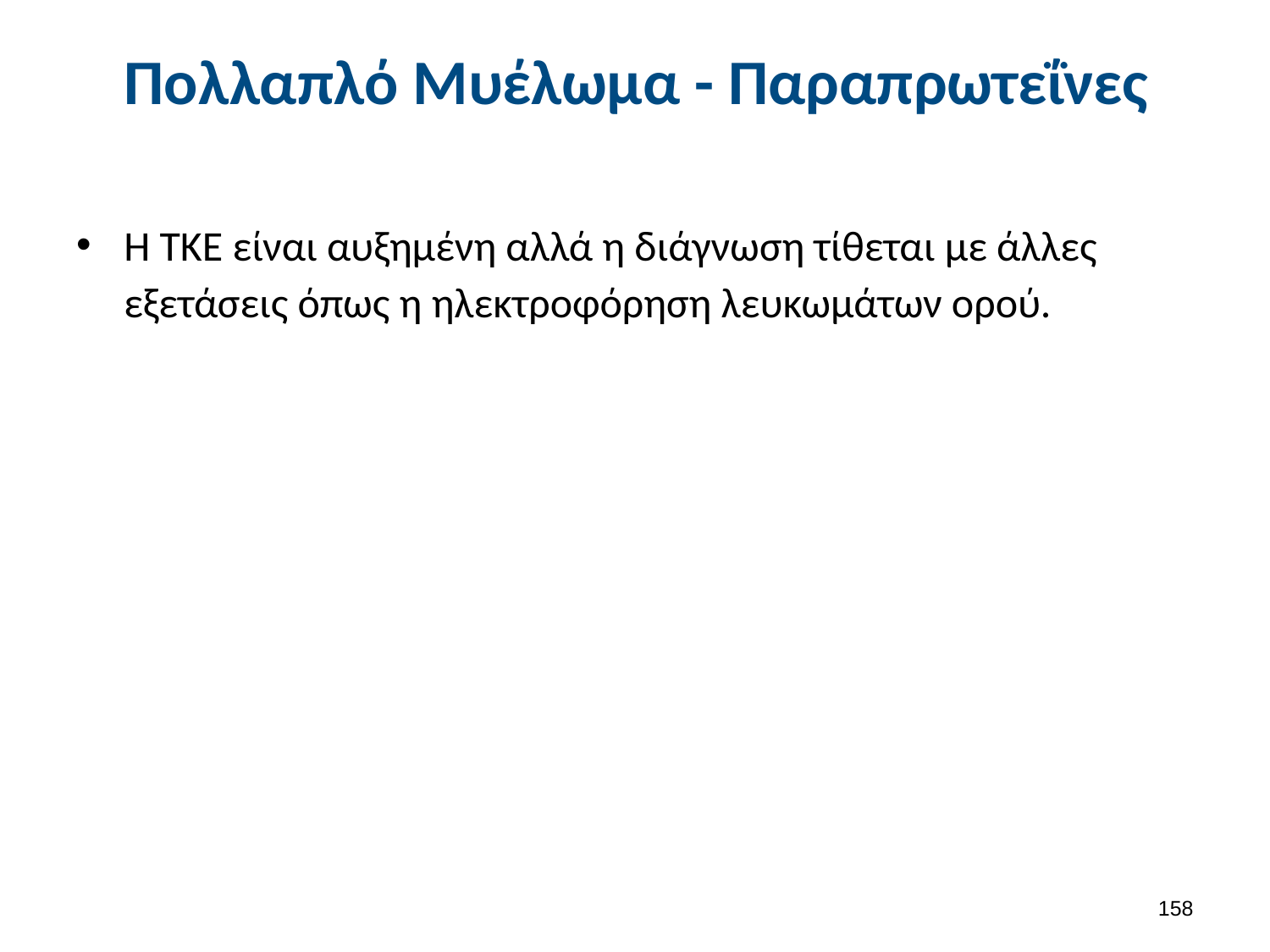

# Πολλαπλό Μυέλωμα - Παραπρωτεΐνες
Η ΤΚΕ είναι αυξημένη αλλά η διάγνωση τίθεται με άλλες εξετάσεις όπως η ηλεκτροφόρηση λευκωμάτων ορού.
158